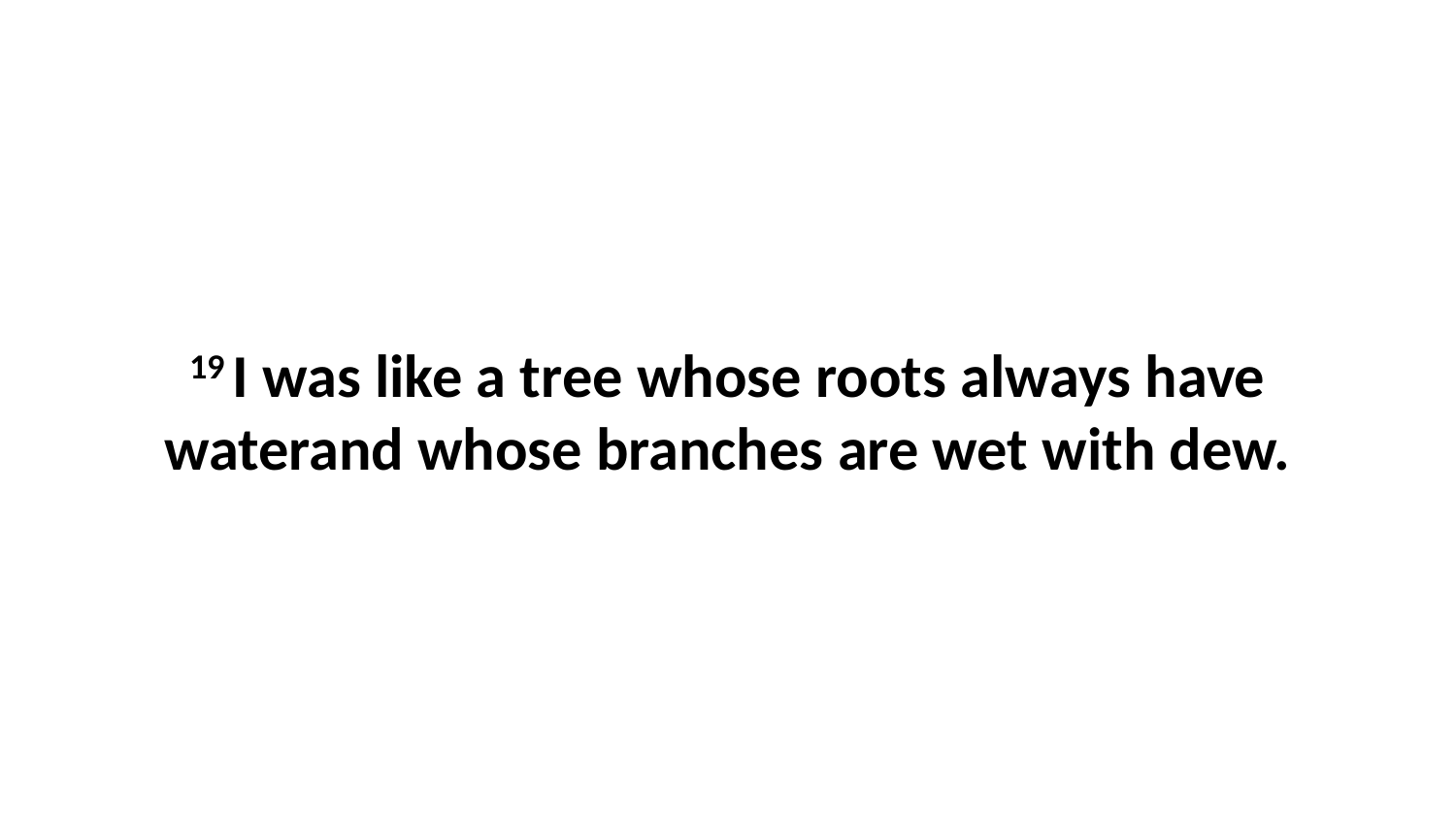

19 I was like a tree whose roots always have waterand whose branches are wet with dew.